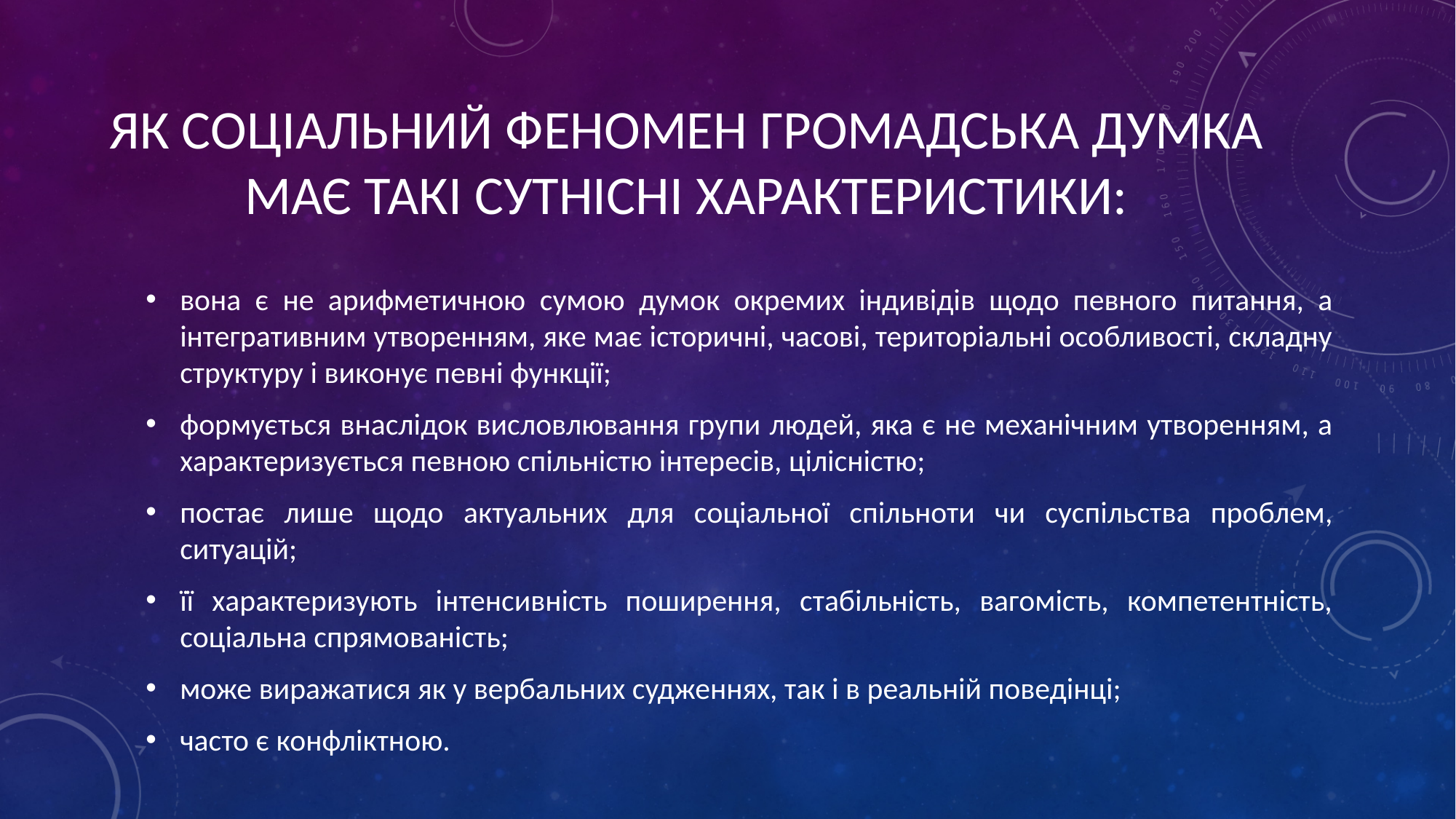

# Як соціальний феномен громадська думка має такі сутнісні характеристики:
вона є не арифметичною сумою думок окремих індивідів щодо певного питання, а інтегративним утворенням, яке має історичні, часові, територіальні особливості, складну структуру і виконує певні функції;
формується внаслідок висловлювання групи людей, яка є не механічним утворенням, а характеризується певною спільністю інтересів, цілісністю;
постає лише щодо актуальних для соціальної спільноти чи суспільства проблем, ситуацій;
її характеризують інтенсивність поширення, стабільність, вагомість, компетентність, соціальна спрямованість;
може виражатися як у вербальних судженнях, так і в реальній поведінці;
часто є конфліктною.